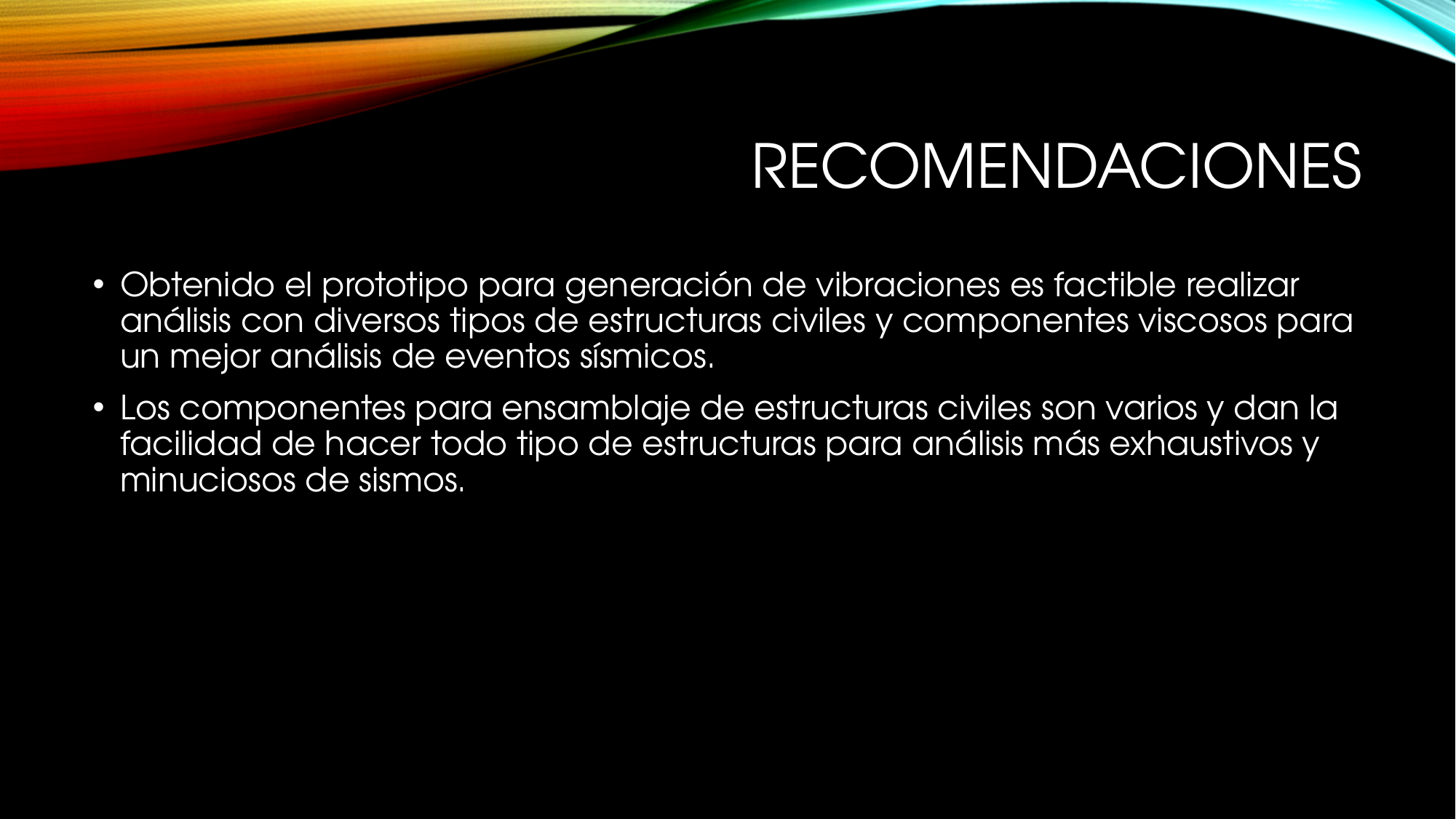

# Recomendaciones
Obtenido el prototipo para generación de vibraciones es factible realizar análisis con diversos tipos de estructuras civiles y componentes viscosos para un mejor análisis de eventos sísmicos.
Los componentes para ensamblaje de estructuras civiles son varios y dan la facilidad de hacer todo tipo de estructuras para análisis más exhaustivos y minuciosos de sismos.